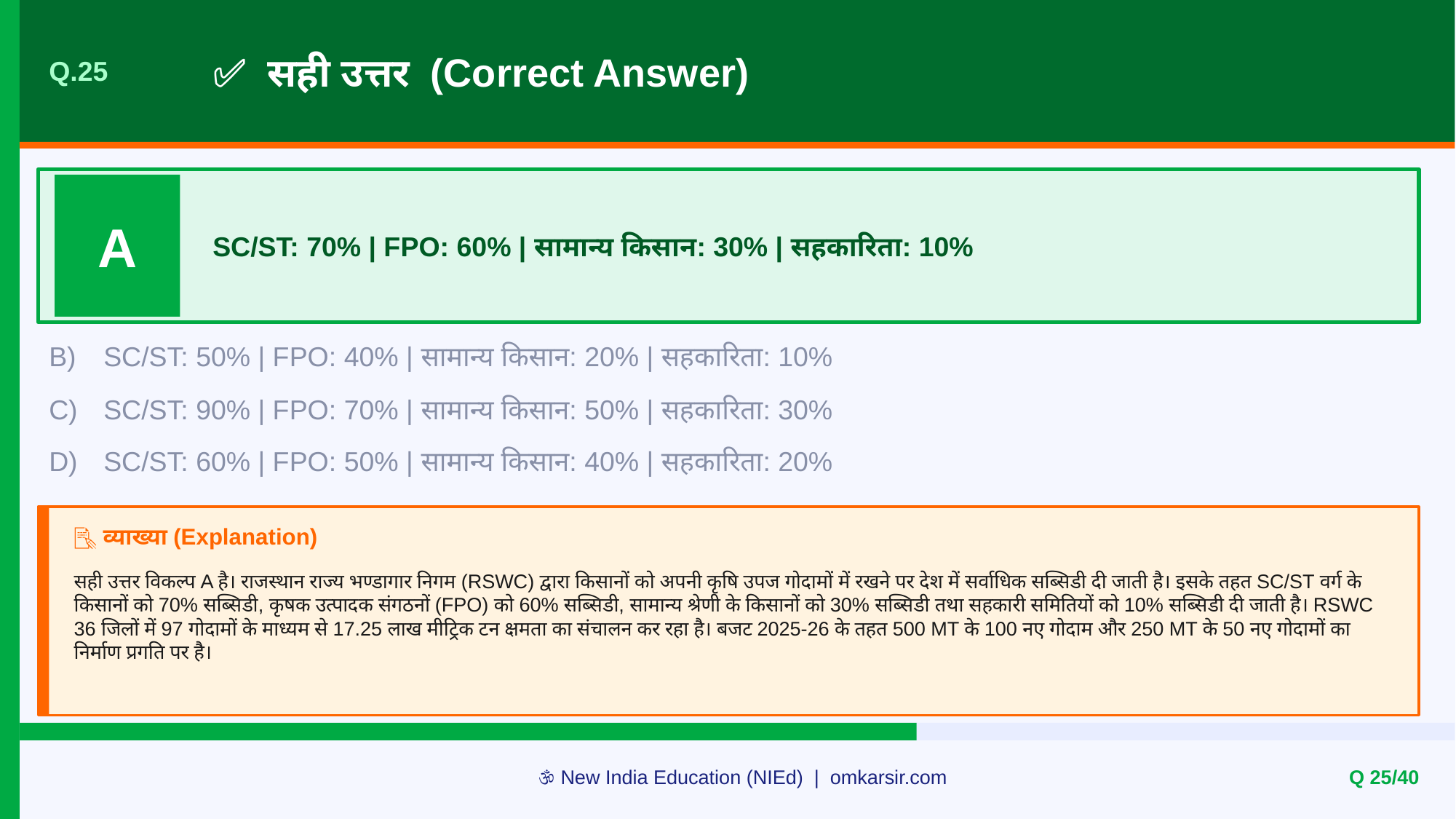

✅  सही उत्तर  (Correct Answer)
Q.25

A
SC/ST: 70% | FPO: 60% | सामान्य किसान: 30% | सहकारिता: 10%
B)
SC/ST: 50% | FPO: 40% | सामान्य किसान: 20% | सहकारिता: 10%
C)
SC/ST: 90% | FPO: 70% | सामान्य किसान: 50% | सहकारिता: 30%
D)
SC/ST: 60% | FPO: 50% | सामान्य किसान: 40% | सहकारिता: 20%

📝 व्याख्या (Explanation)
सही उत्तर विकल्प A है। राजस्थान राज्य भण्डागार निगम (RSWC) द्वारा किसानों को अपनी कृषि उपज गोदामों में रखने पर देश में सर्वाधिक सब्सिडी दी जाती है। इसके तहत SC/ST वर्ग के किसानों को 70% सब्सिडी, कृषक उत्पादक संगठनों (FPO) को 60% सब्सिडी, सामान्य श्रेणी के किसानों को 30% सब्सिडी तथा सहकारी समितियों को 10% सब्सिडी दी जाती है। RSWC 36 जिलों में 97 गोदामों के माध्यम से 17.25 लाख मीट्रिक टन क्षमता का संचालन कर रहा है। बजट 2025-26 के तहत 500 MT के 100 नए गोदाम और 250 MT के 50 नए गोदामों का निर्माण प्रगति पर है।

🕉️ New India Education (NIEd)  |  omkarsir.com
Q 25/40